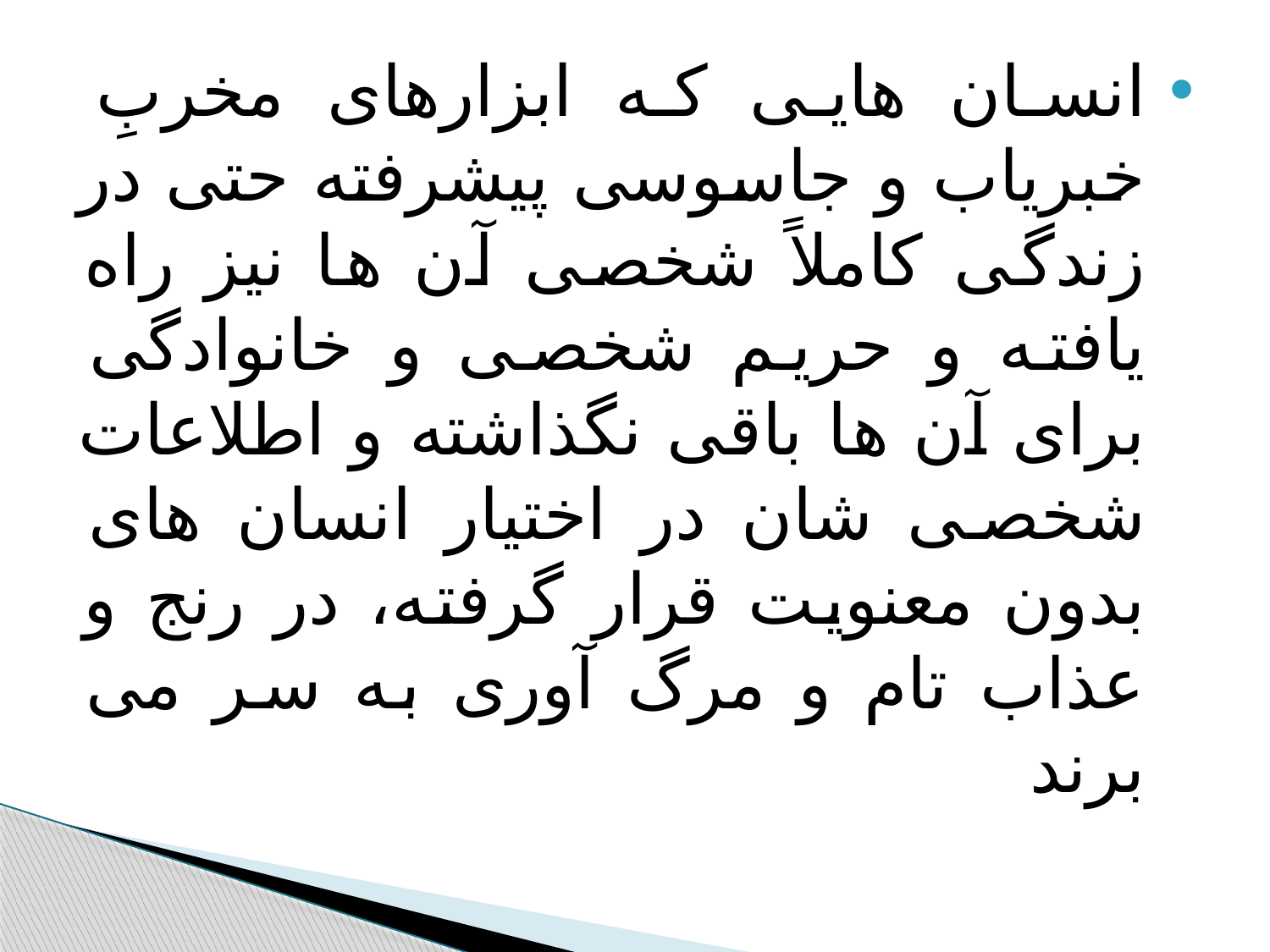

#
انسان هایی که ابزارهای مخربِ خبریاب و جاسوسی پیشرفته حتی در زندگی کاملاً شخصی آن ها نیز راه یافته و حریم شخصی و خانوادگی برای آن ها باقی نگذاشته و اطلاعات شخصی شان در اختیار انسان های بدون معنویت قرار گرفته، در رنج و عذاب تام و مرگ آوری به سر می برند